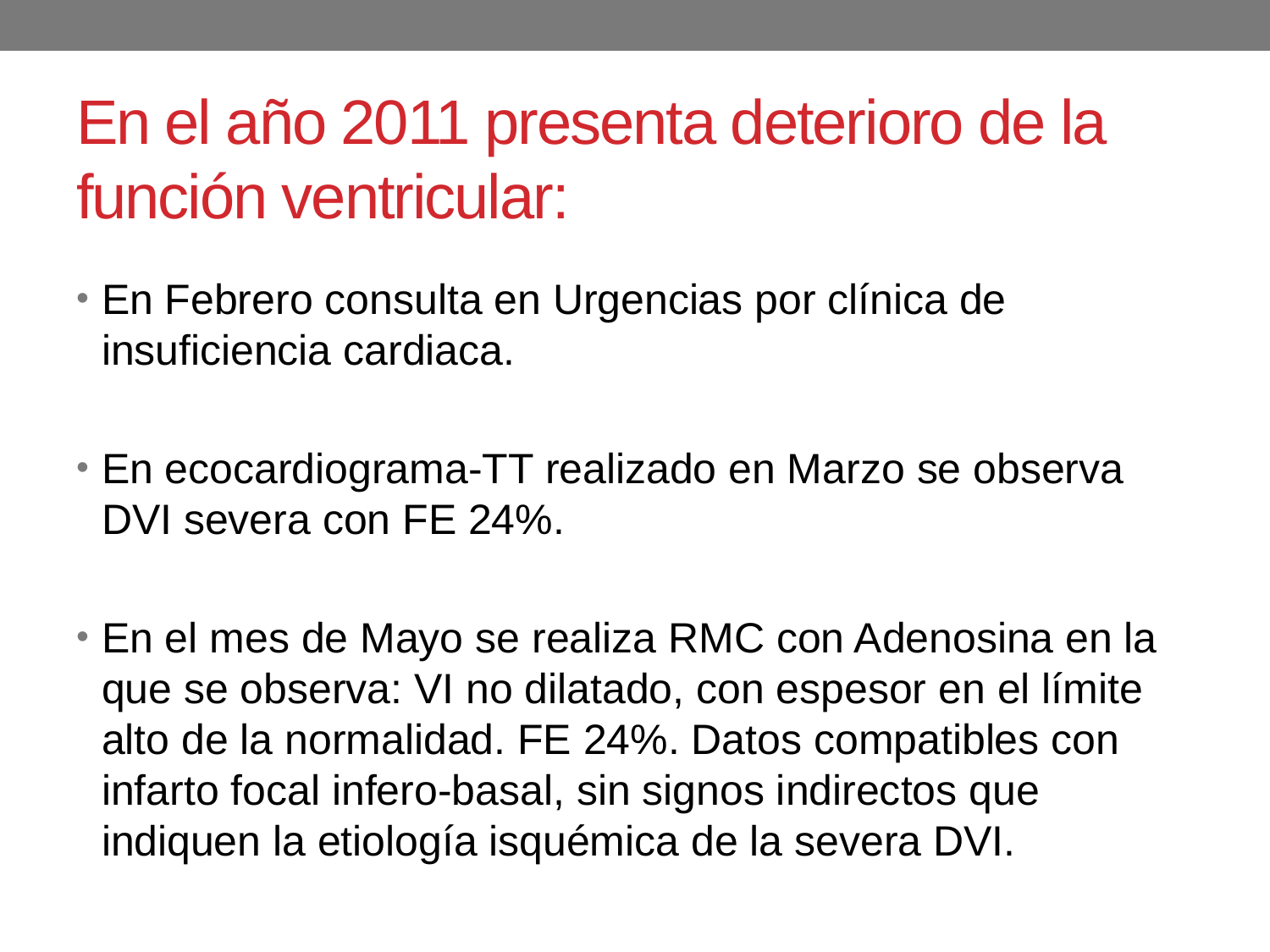

# En el año 2011 presenta deterioro de la función ventricular:
En Febrero consulta en Urgencias por clínica de insuficiencia cardiaca.

En ecocardiograma-TT realizado en Marzo se observa DVI severa con FE 24%.

En el mes de Mayo se realiza RMC con Adenosina en la que se observa: VI no dilatado, con espesor en el límite alto de la normalidad. FE 24%. Datos compatibles con infarto focal infero-basal, sin signos indirectos que indiquen la etiología isquémica de la severa DVI.